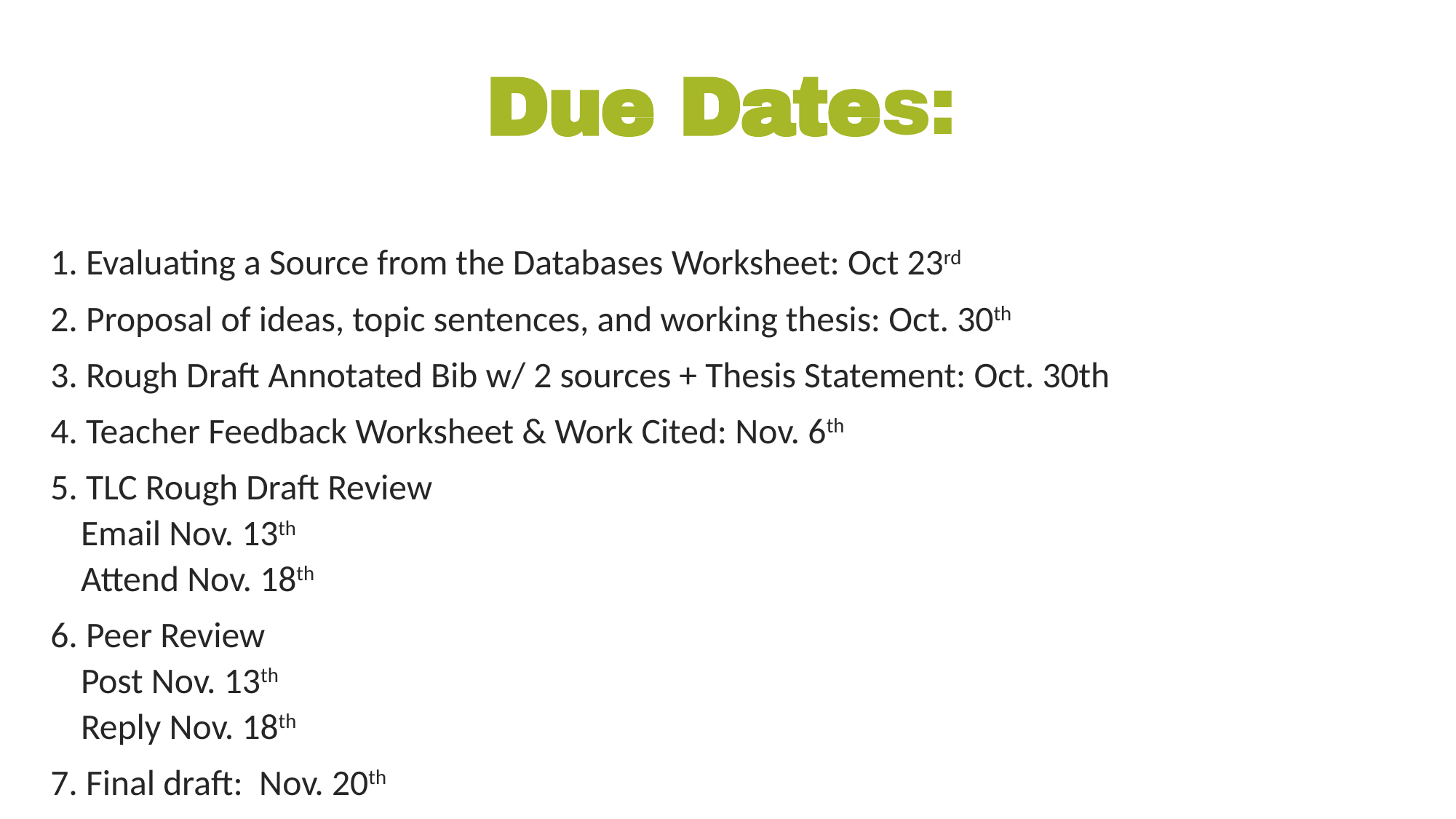

# Due Dates:
1. Evaluating a Source from the Databases Worksheet: Oct 23rd
2. Proposal of ideas, topic sentences, and working thesis: Oct. 30th
3. Rough Draft Annotated Bib w/ 2 sources + Thesis Statement: Oct. 30th
4. Teacher Feedback Worksheet & Work Cited: Nov. 6th
5. TLC Rough Draft Review
Email Nov. 13th
Attend Nov. 18th
6. Peer Review
Post Nov. 13th
Reply Nov. 18th
7. Final draft:  Nov. 20th